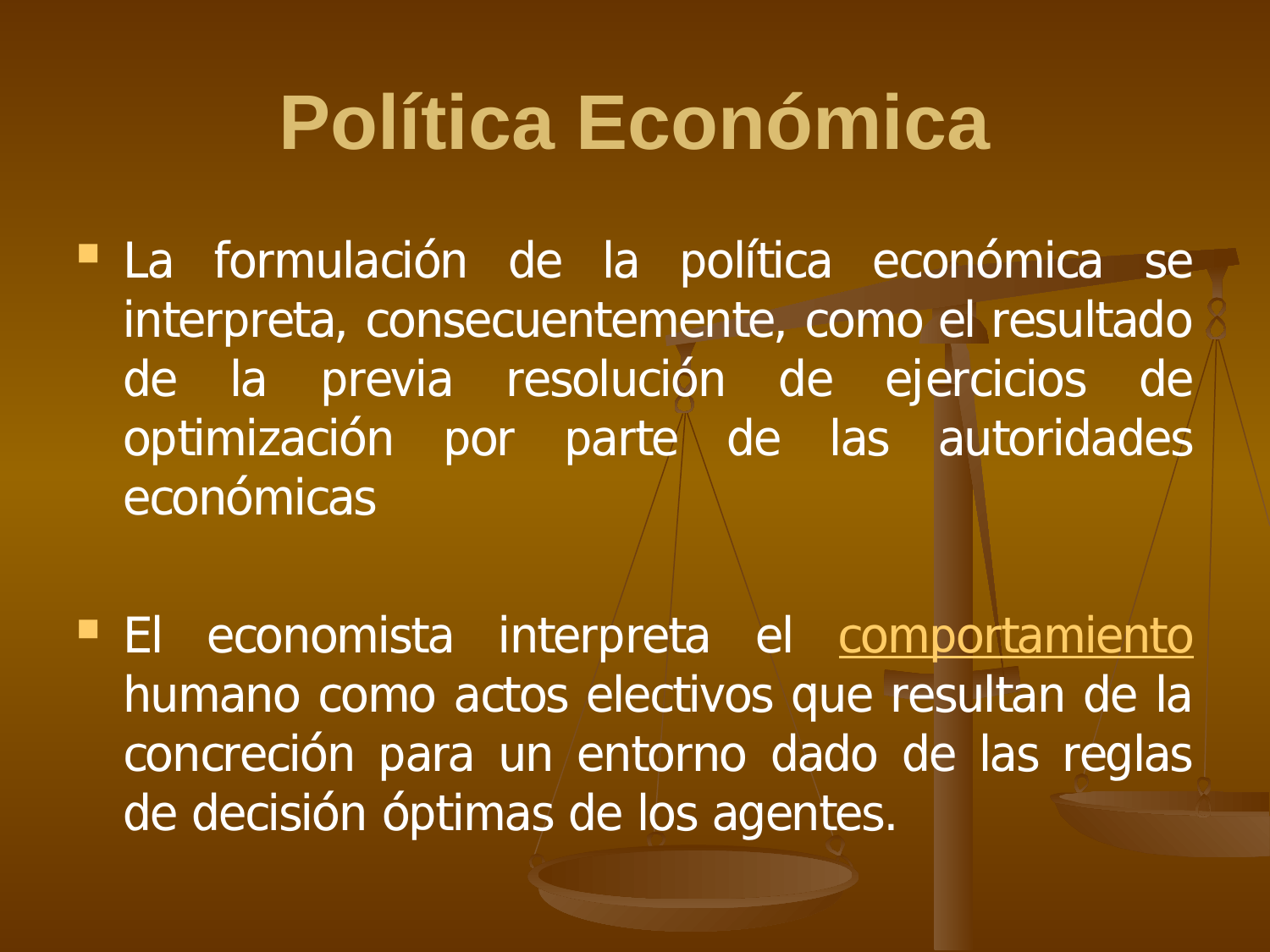

# Política Económica
La formulación de la política económica se interpreta, consecuentemente, como el resultado de la previa resolución de ejercicios de optimización por parte de las autoridades económicas

El economista interpreta el comportamiento humano como actos electivos que resultan de la concreción para un entorno dado de las reglas de decisión óptimas de los agentes.